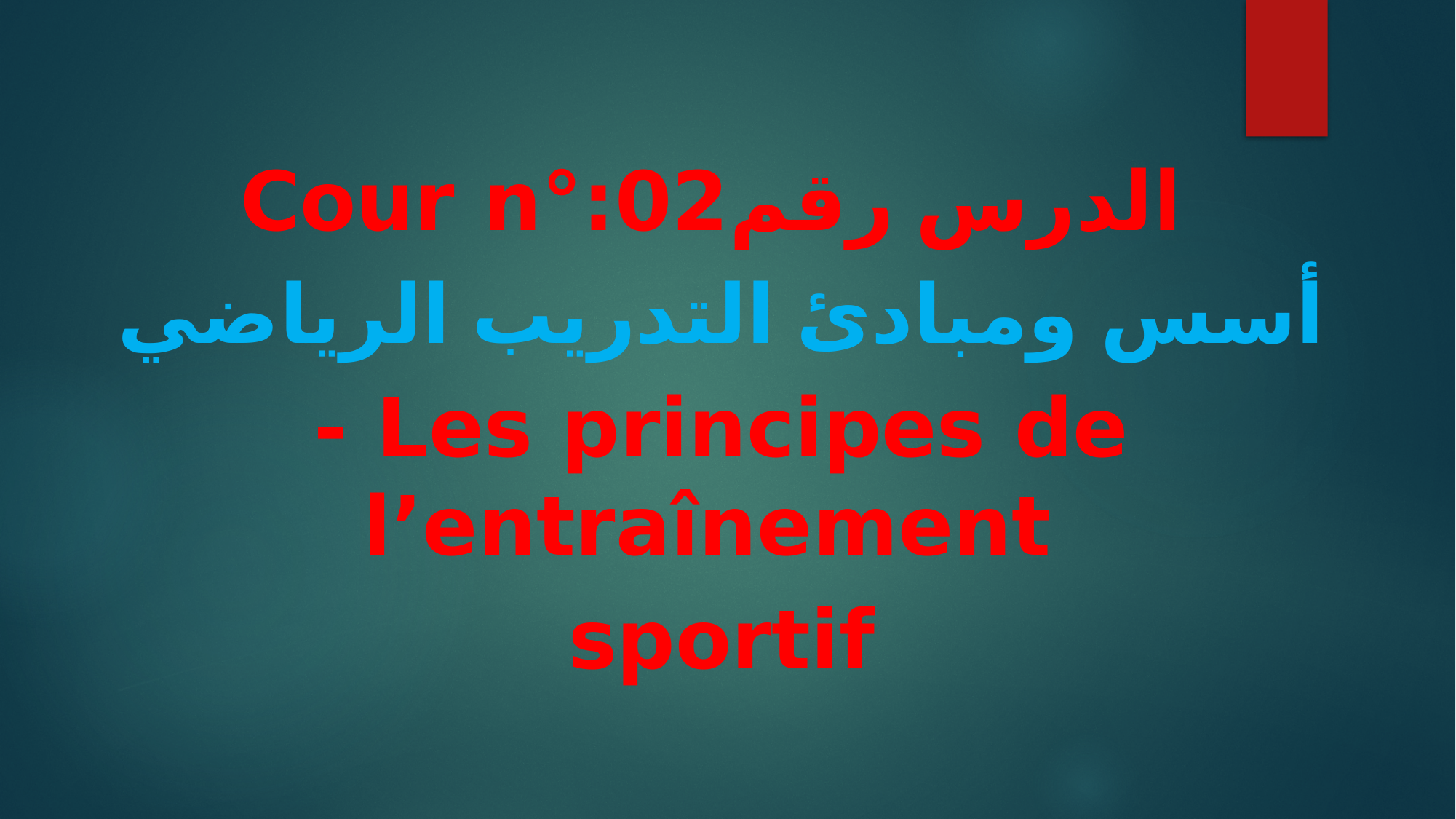

Cour n°:02الدرس رقم
أسس ومبادئ التدريب الرياضي
- Les principes de l’entraînement
 sportif